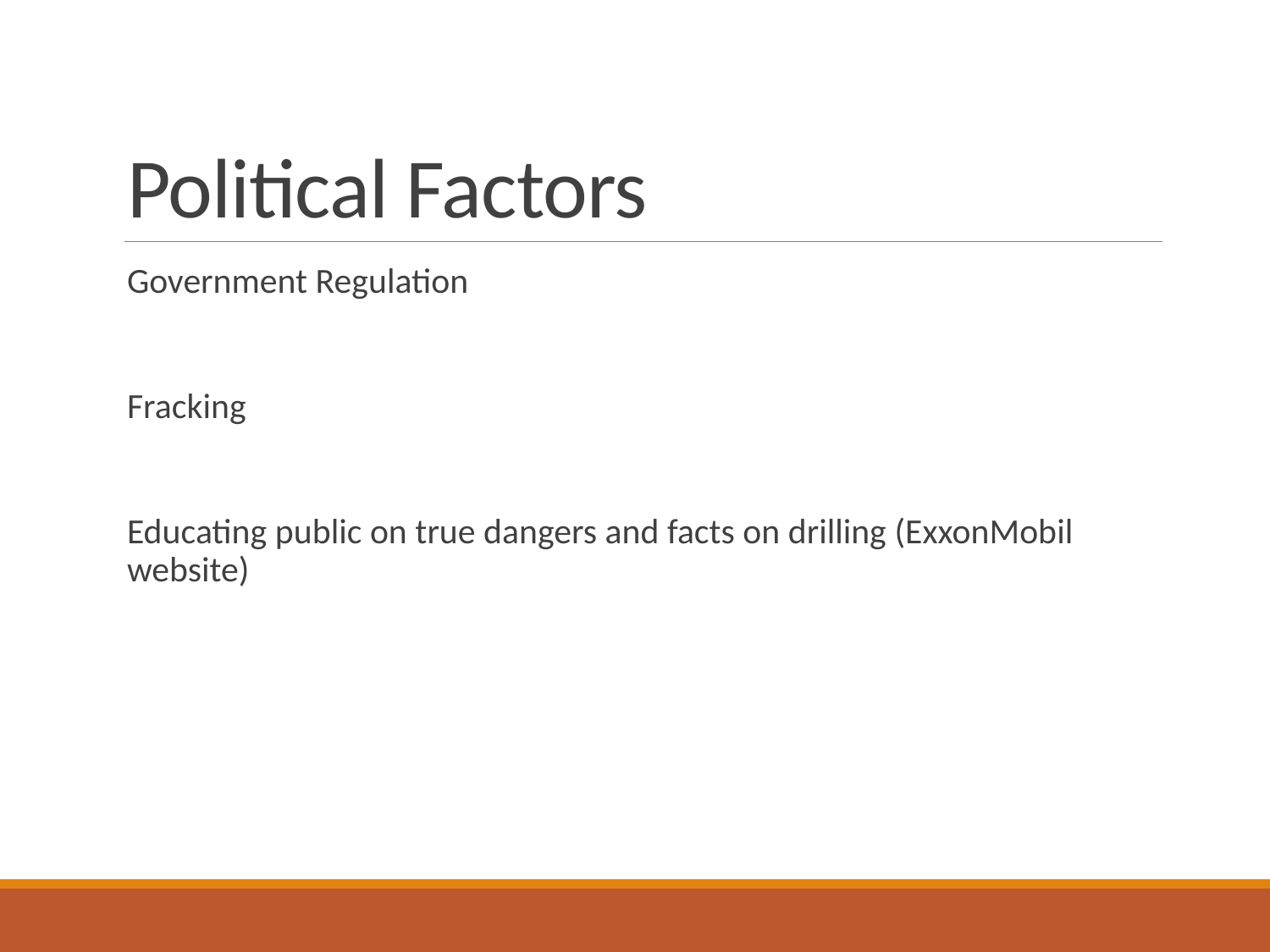

# Political Factors
Government Regulation

Fracking

Educating public on true dangers and facts on drilling (ExxonMobil website)